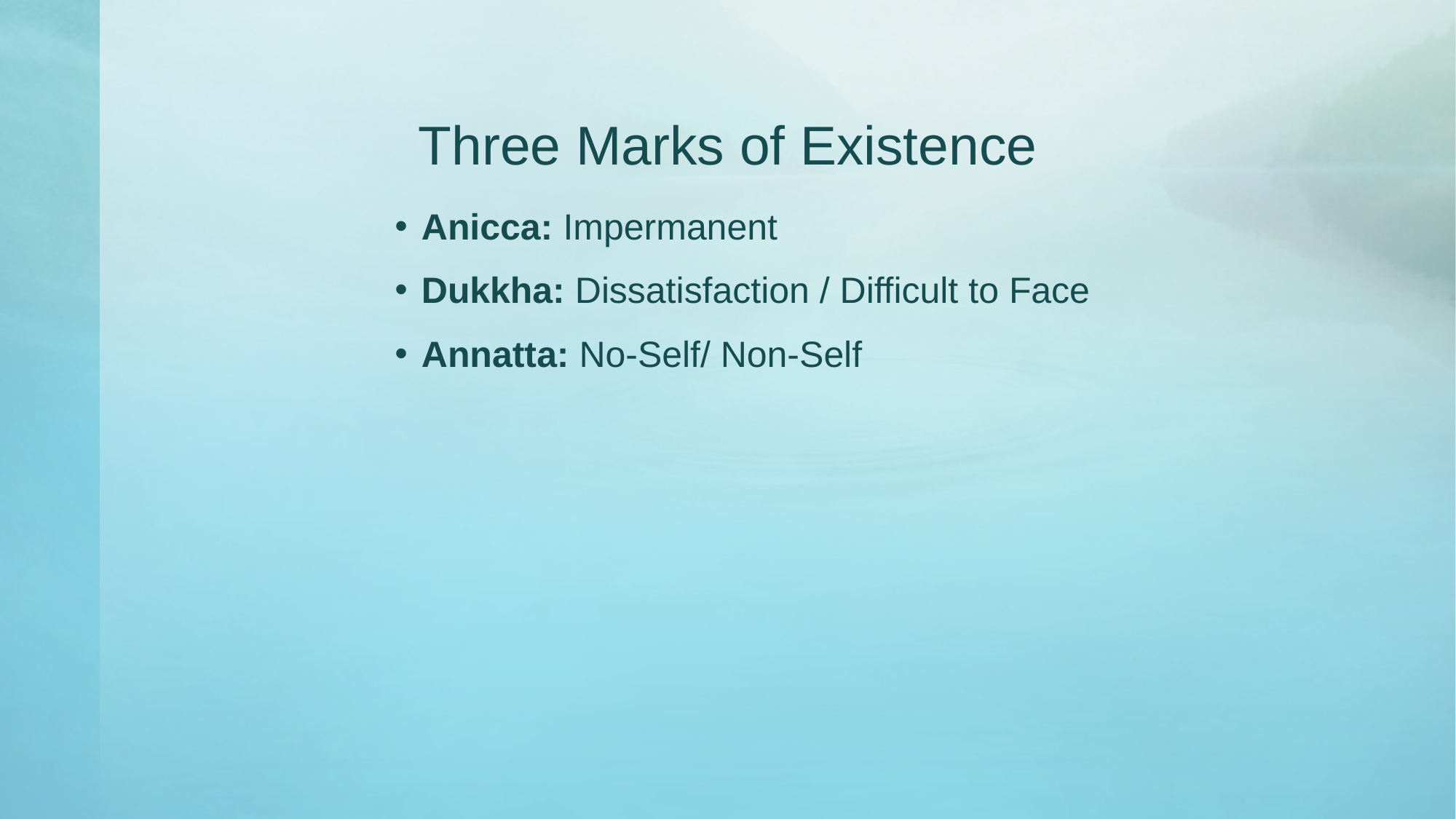

# Three Marks of Existence
Anicca: Impermanent
Dukkha: Dissatisfaction / Difficult to Face
Annatta: No-Self/ Non-Self